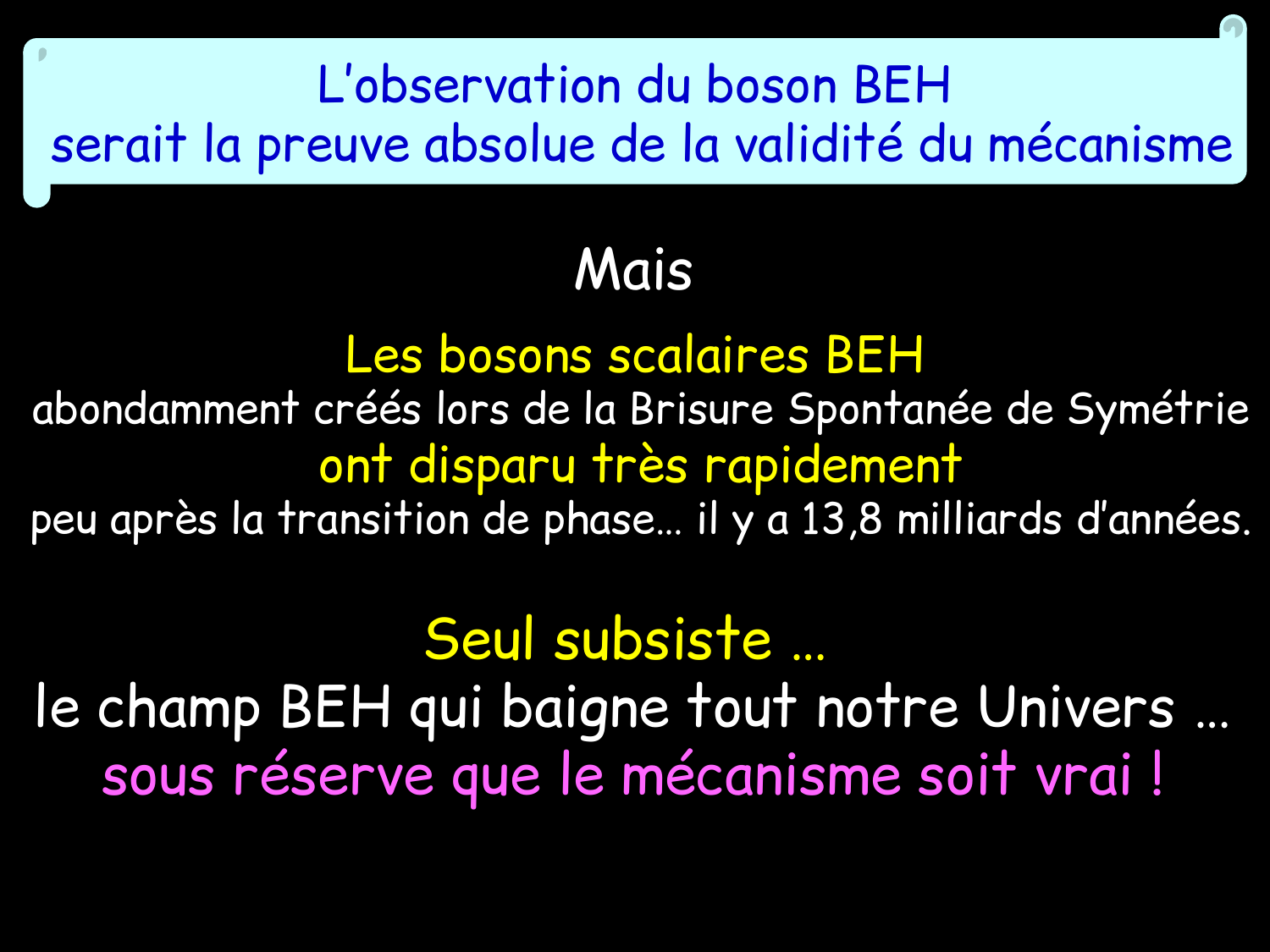

L’observation du boson BEH
 serait la preuve absolue de la validité du mécanisme
Mais
Les bosons scalaires BEH
 abondamment créés lors de la Brisure Spontanée de Symétrie
 ont disparu très rapidement
 peu après la transition de phase… il y a 13,8 milliards d’années.
Seul subsiste …
 le champ BEH qui baigne tout notre Univers …
 sous réserve que le mécanisme soit vrai !